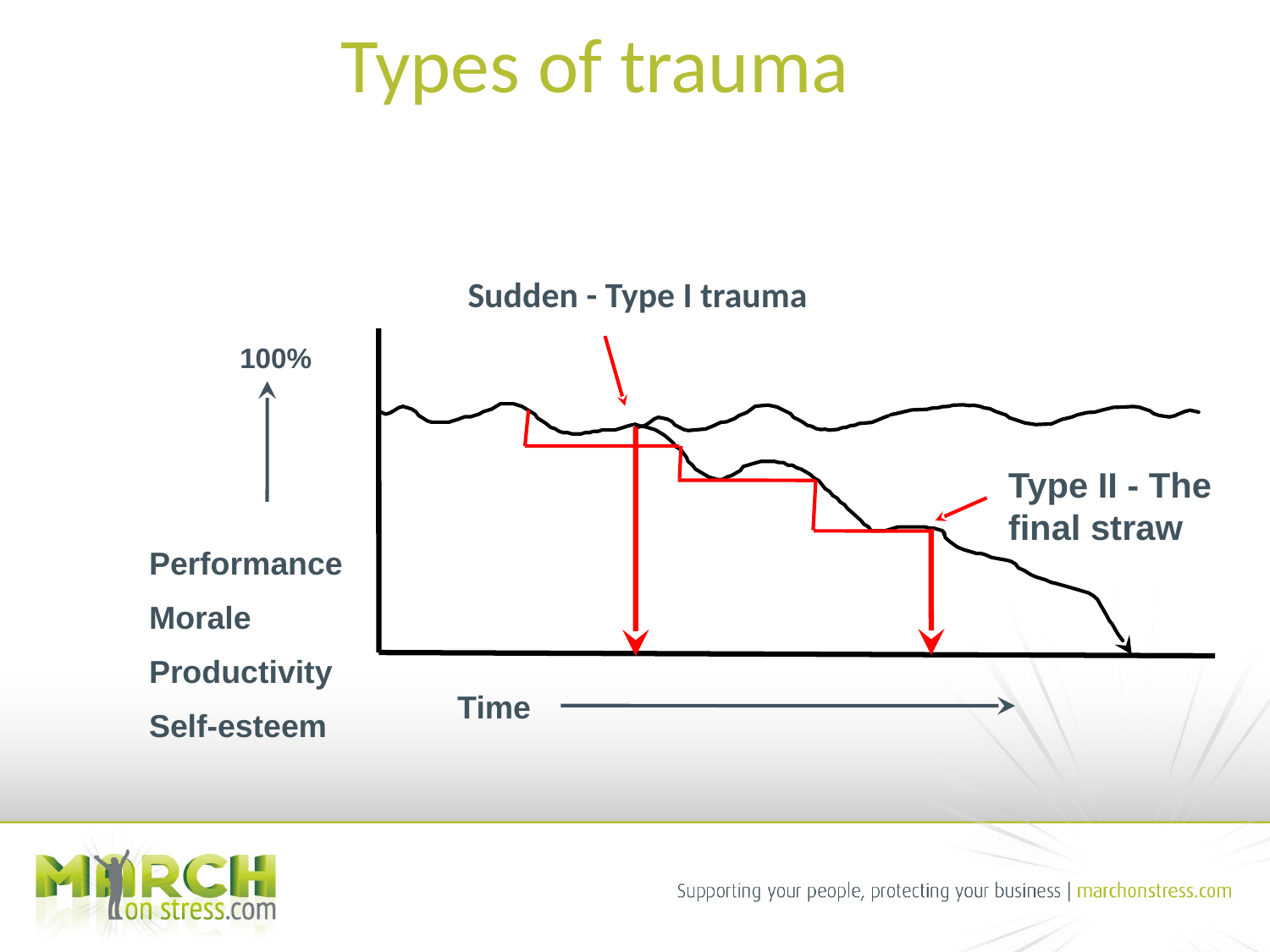

Types of trauma
Sudden - Type I trauma

100%

Type II - The final straw

Performance
Morale
Productivity
Self-esteem

Time